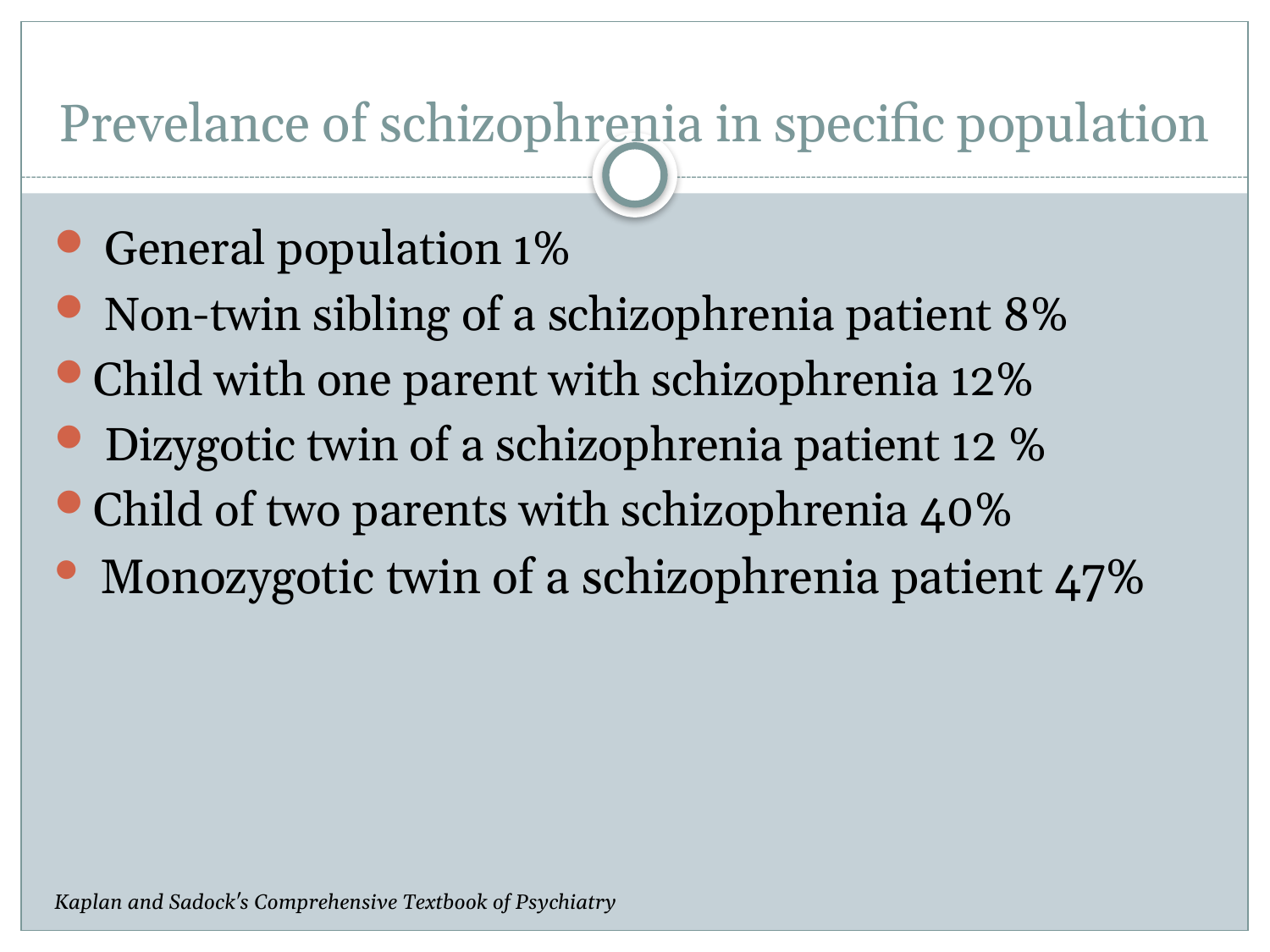

# Prevelance of schizophrenia in specific population
 General population 1%
 Non-twin sibling of a schizophrenia patient 8%
Child with one parent with schizophrenia 12%
 Dizygotic twin of a schizophrenia patient 12 %
Child of two parents with schizophrenia 40%
 Monozygotic twin of a schizophrenia patient 47%

Kaplan and Sadock's Comprehensive Textbook of Psychiatry